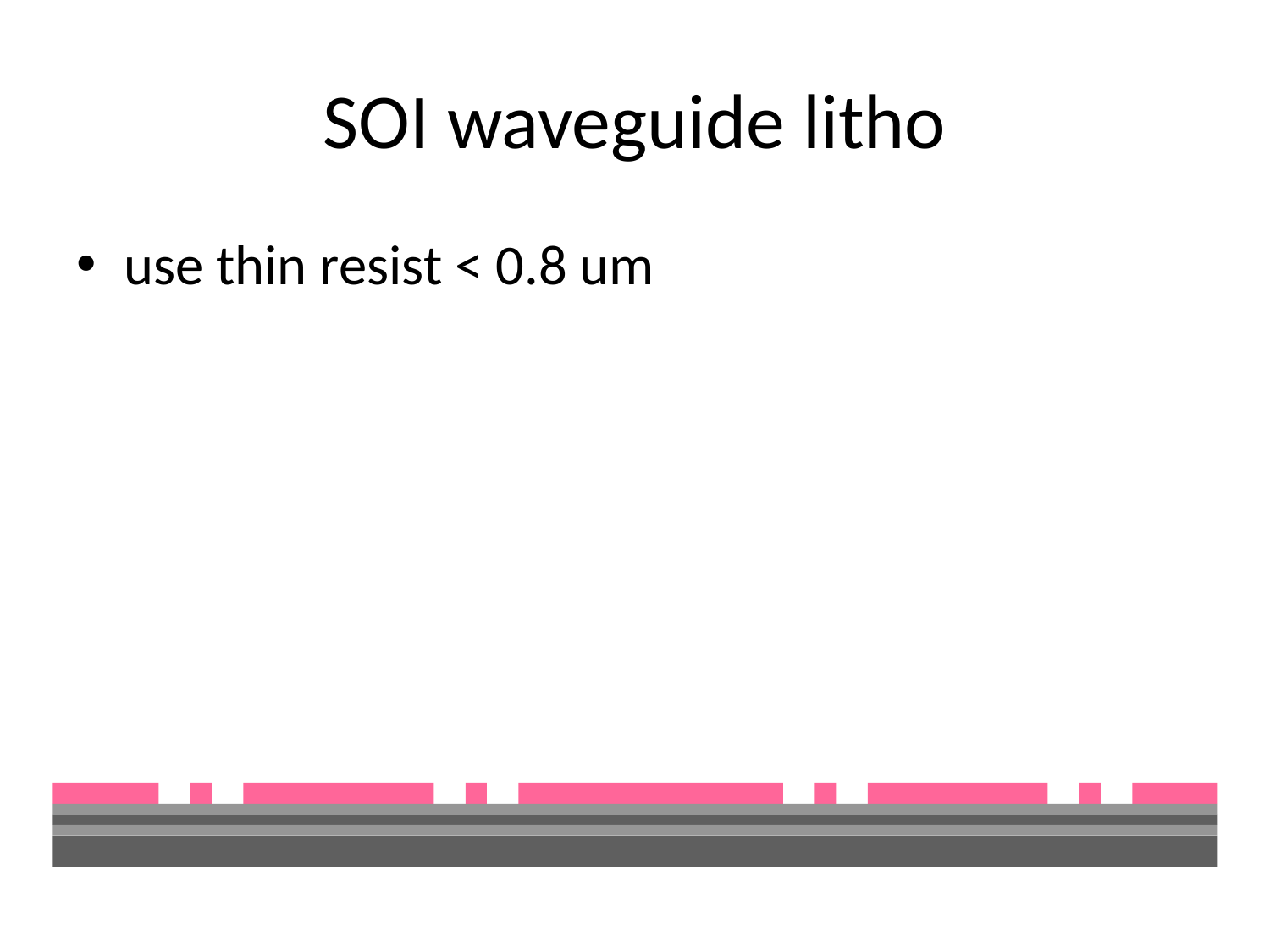

# SOI waveguide litho
use thin resist < 0.8 um